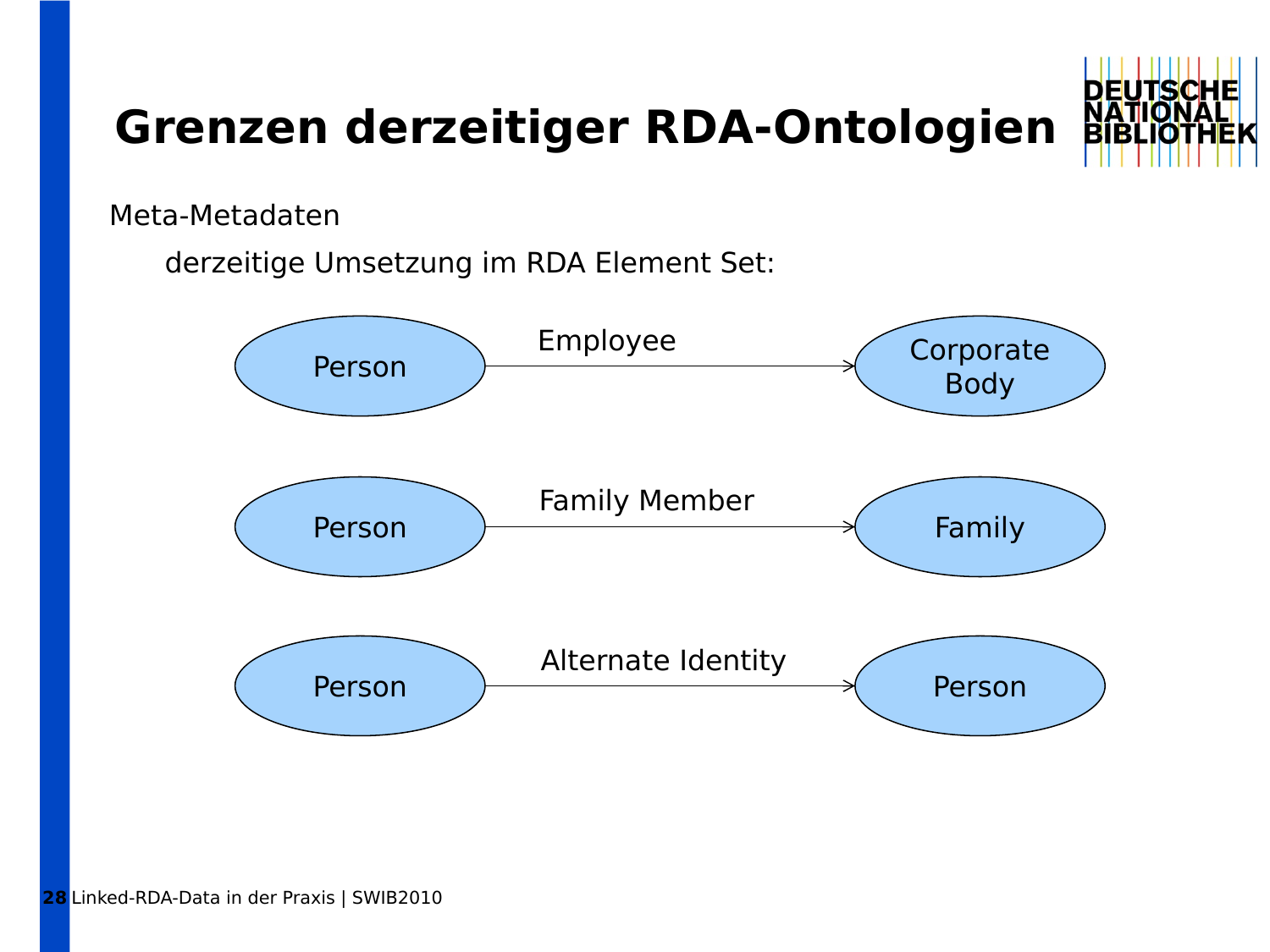

28
# Grenzen derzeitiger RDA-Ontologien
Meta-Metadaten
derzeitige Umsetzung im RDA Element Set:

Person
Employee
Corporate Body
Family Member
Person
Family
Person
Alternate Identity
Person
Linked-RDA-Data in der Praxis | SWIB2010